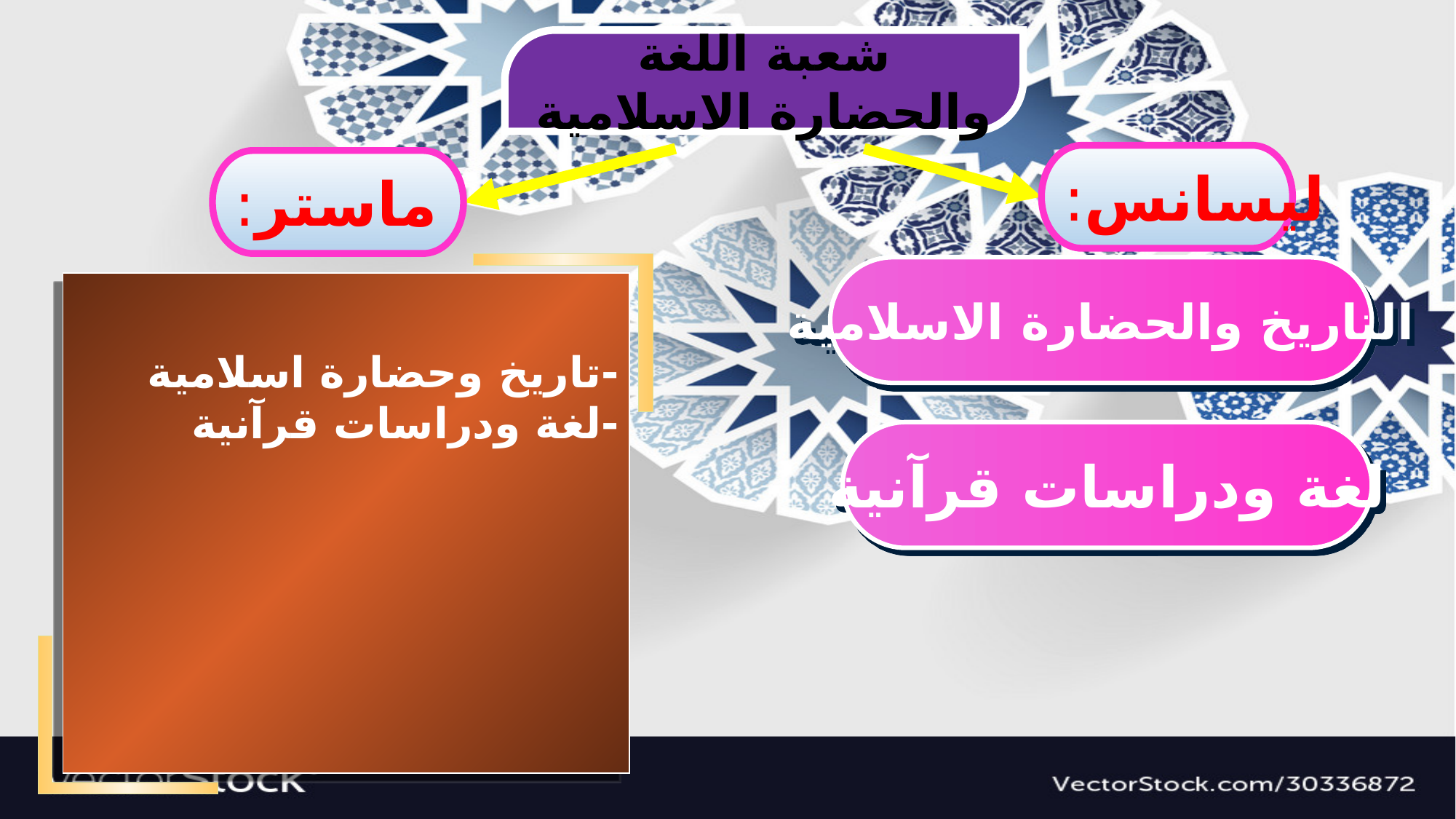

شعبة اللغة والحضارة الاسلامية
  ليسانس:
  ماستر:

-تاريخ وحضارة اسلامية
-لغة ودراسات قرآنية

التاريخ والحضارة الاسلامية

لغة ودراسات قرآنية